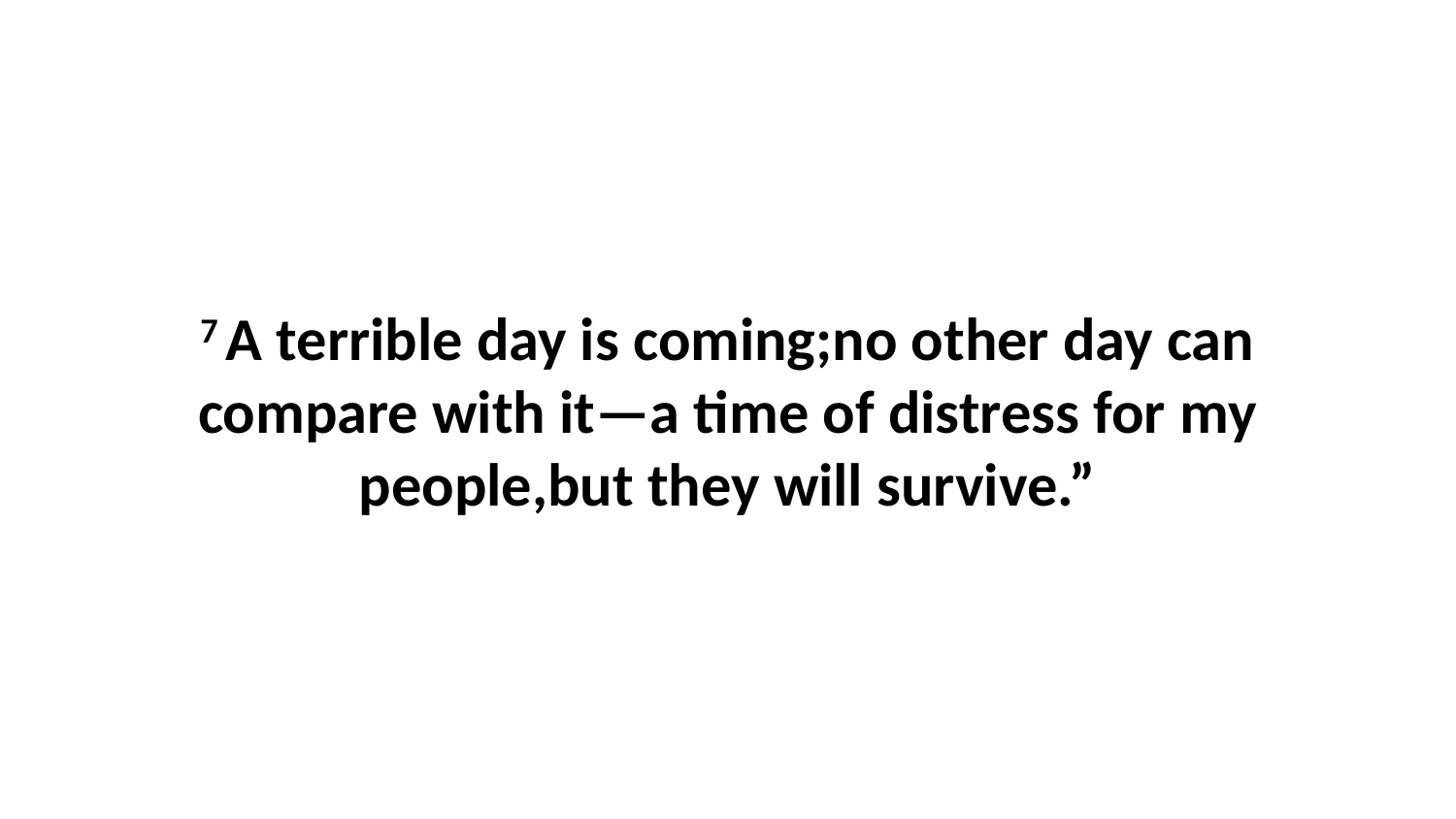

7 A terrible day is coming;no other day can compare with it—a time of distress for my people,but they will survive.”